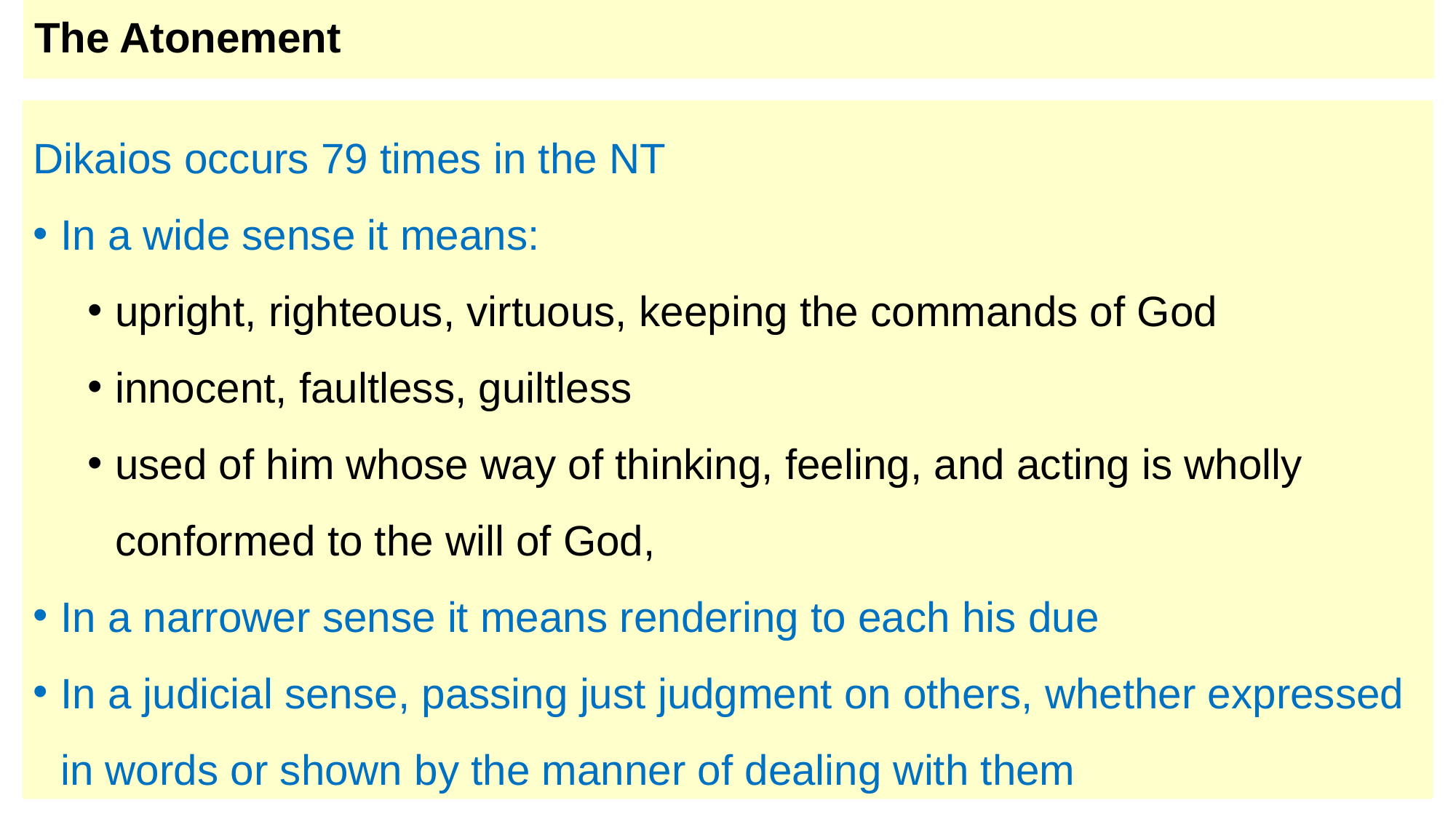

# The Atonement
Dikaios occurs 79 times in the NT
In a wide sense it means:
upright, righteous, virtuous, keeping the commands of God
innocent, faultless, guiltless
used of him whose way of thinking, feeling, and acting is wholly conformed to the will of God,
In a narrower sense it means rendering to each his due
In a judicial sense, passing just judgment on others, whether expressed in words or shown by the manner of dealing with them